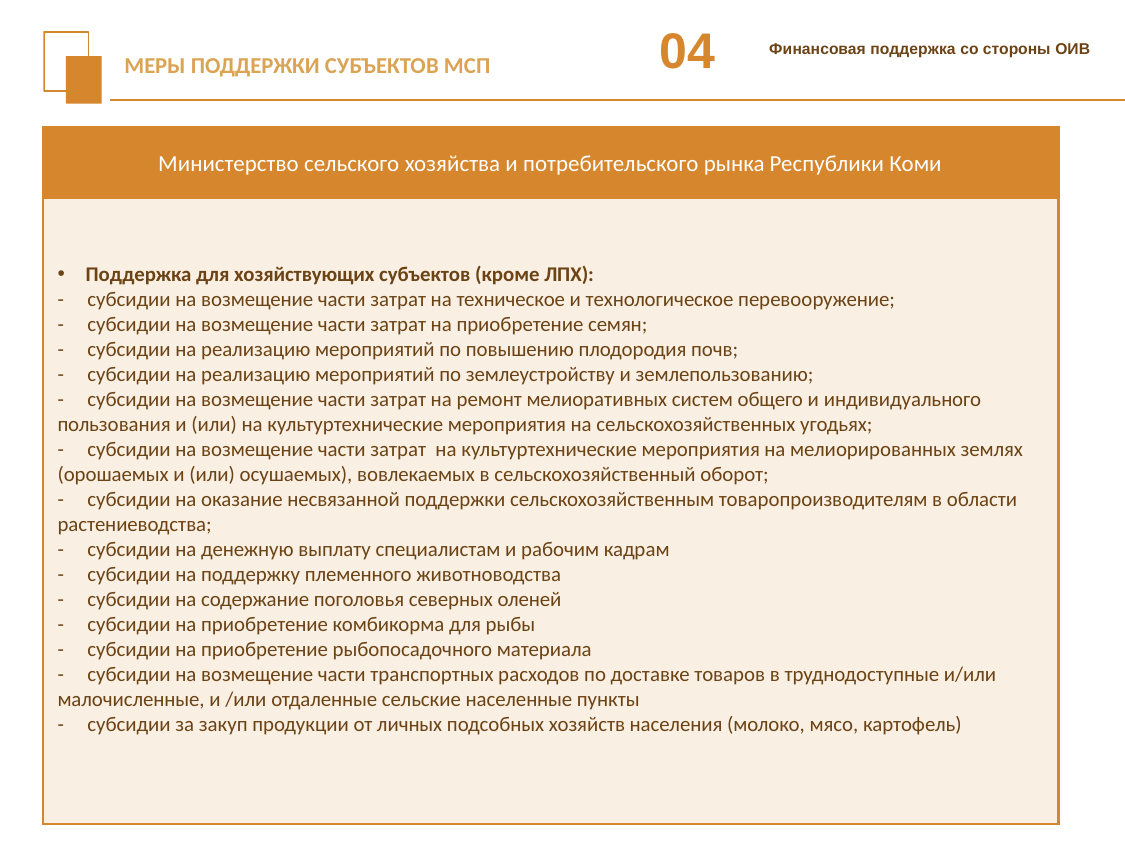

04
# МЕРЫ ПОДДЕРЖКИ СУБЪЕКТОВ МСП
Финансовая поддержка со стороны ОИВ
Министерство сельского хозяйства и потребительского рынка Республики Коми
Поддержка для хозяйствующих субъектов (кроме ЛПХ):
-     субсидии на возмещение части затрат на техническое и технологическое перевооружение;
-     субсидии на возмещение части затрат на приобретение семян;
-     субсидии на реализацию мероприятий по повышению плодородия почв;
-     субсидии на реализацию мероприятий по землеустройству и землепользованию;
-     субсидии на возмещение части затрат на ремонт мелиоративных систем общего и индивидуального пользования и (или) на культуртехнические мероприятия на сельскохозяйственных угодьях;
-     субсидии на возмещение части затрат  на культуртехнические мероприятия на мелиорированных землях (орошаемых и (или) осушаемых), вовлекаемых в сельскохозяйственный оборот;
-     субсидии на оказание несвязанной поддержки сельскохозяйственным товаропроизводителям в области растениеводства;
-     субсидии на денежную выплату специалистам и рабочим кадрам
-     субсидии на поддержку племенного животноводства
-     субсидии на содержание поголовья северных оленей
-     субсидии на приобретение комбикорма для рыбы
-     субсидии на приобретение рыбопосадочного материала
-     субсидии на возмещение части транспортных расходов по доставке товаров в труднодоступные и/или малочисленные, и /или отдаленные сельские населенные пункты
-     субсидии за закуп продукции от личных подсобных хозяйств населения (молоко, мясо, картофель)